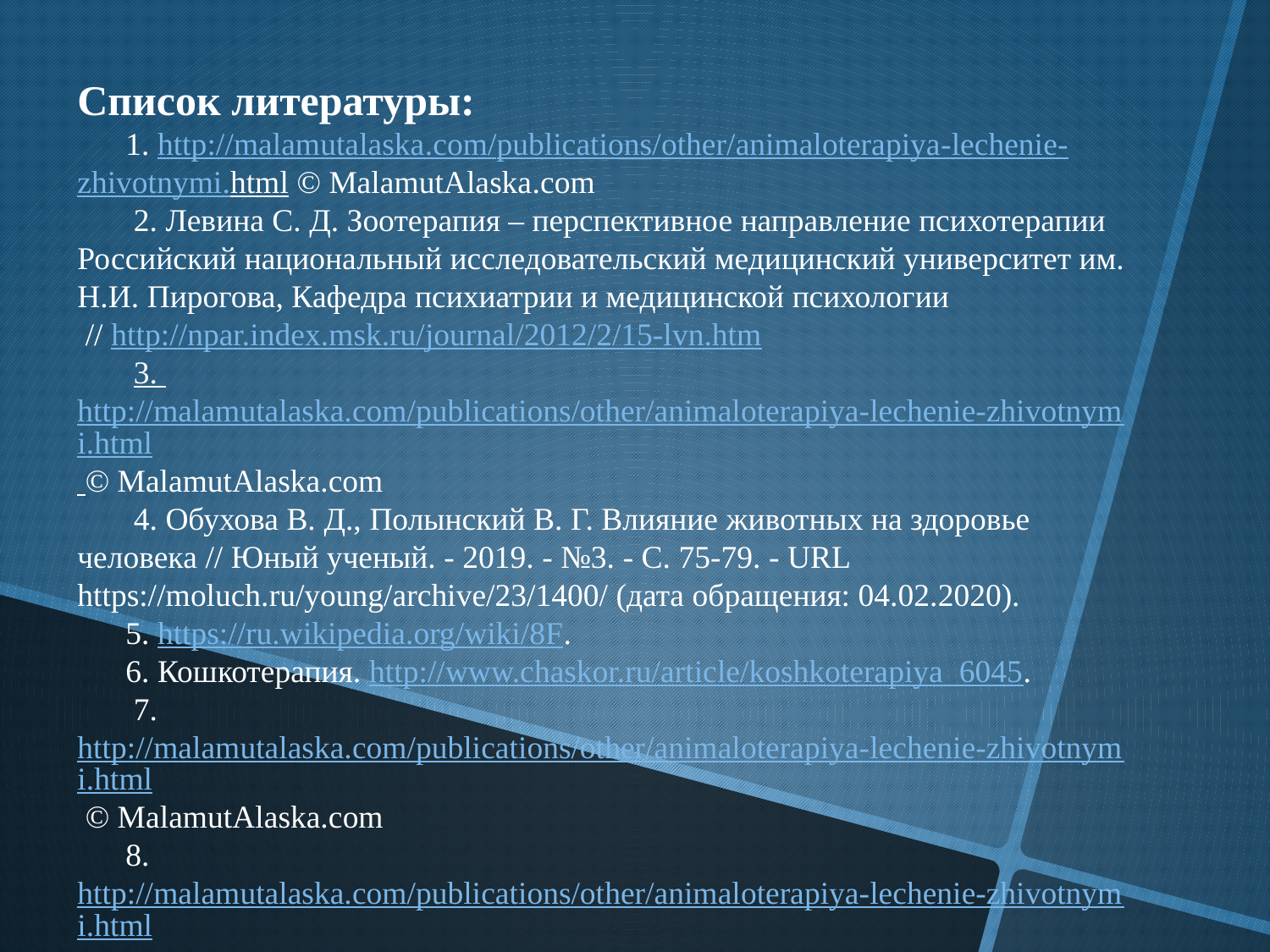

Список литературы:
      1. http://malamutalaska.com/publications/other/animaloterapiya-lechenie-zhivotnymi.html © MalamutAlaska.com
       2. Левина С. Д. Зоотерапия – перспективное направление психотерапии Российский национальный исследовательский медицинский университет им. Н.И. Пирогова, Кафедра психиатрии и медицинской психологии
 // http://npar.index.msk.ru/journal/2012/2/15-lvn.htm
       3. http://malamutalaska.com/publications/other/animaloterapiya-lechenie-zhivotnymi.html © MalamutAlaska.com
       4. Обухова В. Д., Полынский В. Г. Влияние животных на здоровье человека // Юный ученый. - 2019. - №3. - С. 75-79. - URL https://moluch.ru/young/archive/23/1400/ (дата обращения: 04.02.2020).
      5. https://ru.wikipedia.org/wiki/8F.
      6. Кошкотерапия. http://www.chaskor.ru/article/koshkoterapiya_6045.
       7. http://malamutalaska.com/publications/other/animaloterapiya-lechenie-zhivotnymi.html © MalamutAlaska.com
      8. http://malamutalaska.com/publications/other/animaloterapiya-lechenie-zhivotnymi.html © MalamutAlaska.com
      9. https://ru.wikipedia.org/wiki/%D0%96%D0%B8%D0%B2%D0%
BE%D0%B9%D1%83%D0%B3%D0%BE%D0%BB%D0%BE%D0%BA